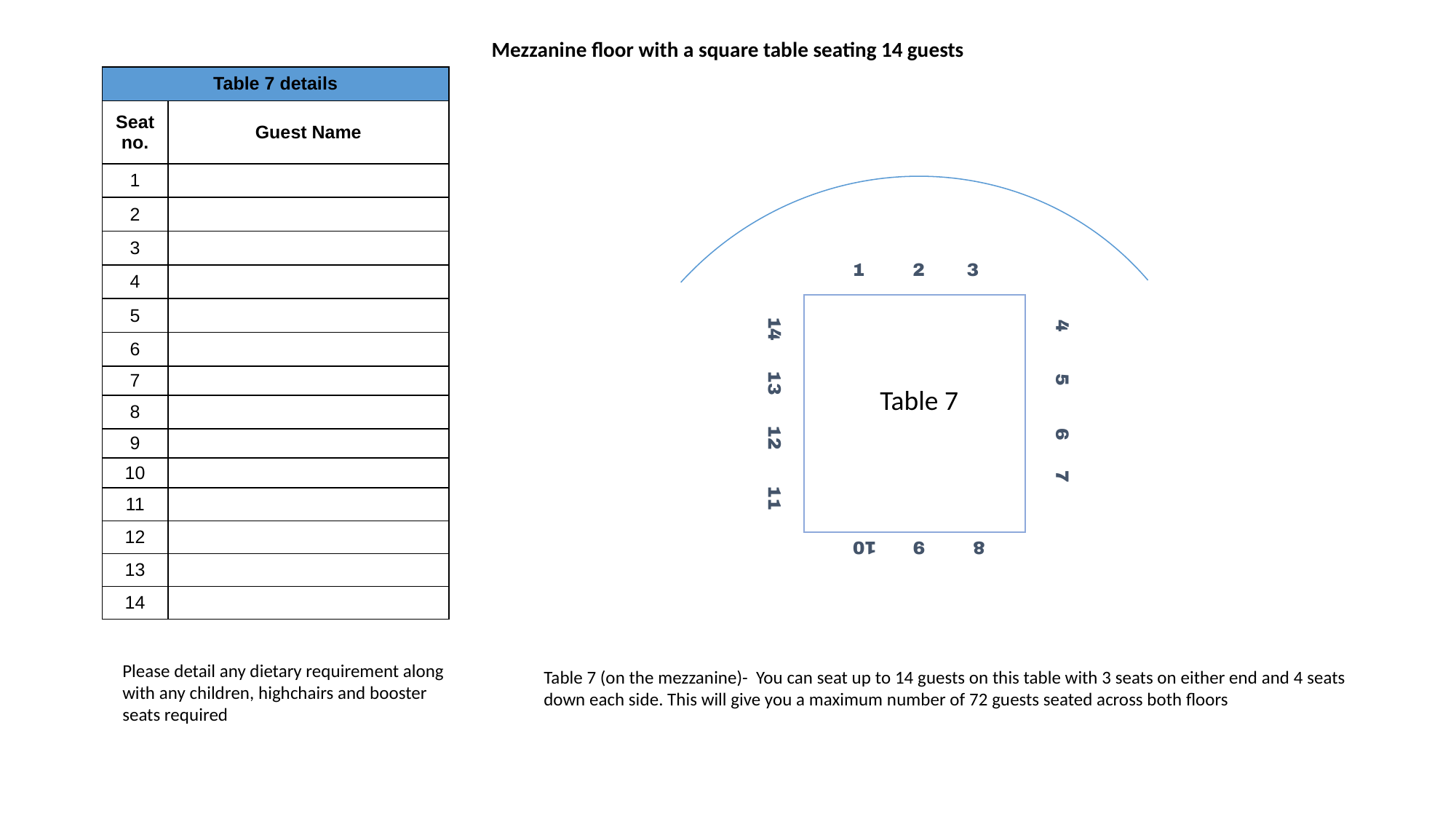

Mezzanine floor with a square table seating 14 guests
| Table 7 details |  |
| --- | --- |
| Seat no. | Guest Name |
| 1 |  |
| 2 |  |
| 3 |  |
| 4 |  |
| 5 |  |
| 6 |  |
| 7 |  |
| 8 |  |
| 9 |  |
| 10 |  |
| 11 |  |
| 12 |  |
| 13 |  |
| 14 |  |

 1        2       3

8        9      10
14     13     12      11
   4       5       6     7
Table 7
Please detail any dietary requirement along with any children, highchairs and booster seats required

Table 7 (on the mezzanine)-  You can seat up to 14 guests on this table with 3 seats on either end and 4 seats down each side. This will give you a maximum number of 72 guests seated across both floors